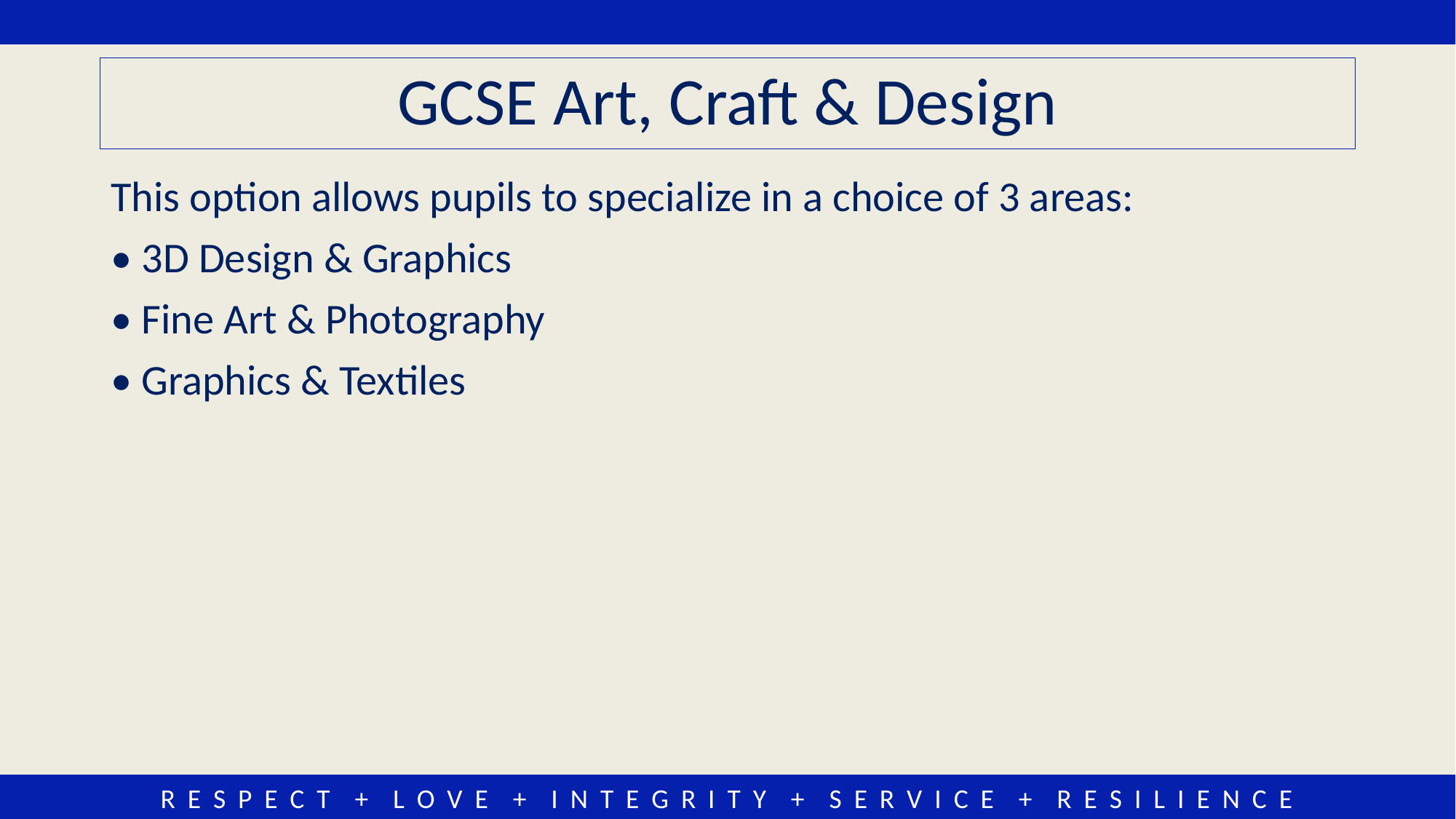

# GCSE Art, Craft & Design
This option allows pupils to specialize in a choice of 3 areas:
• 3D Design & Graphics
• Fine Art & Photography
• Graphics & Textiles